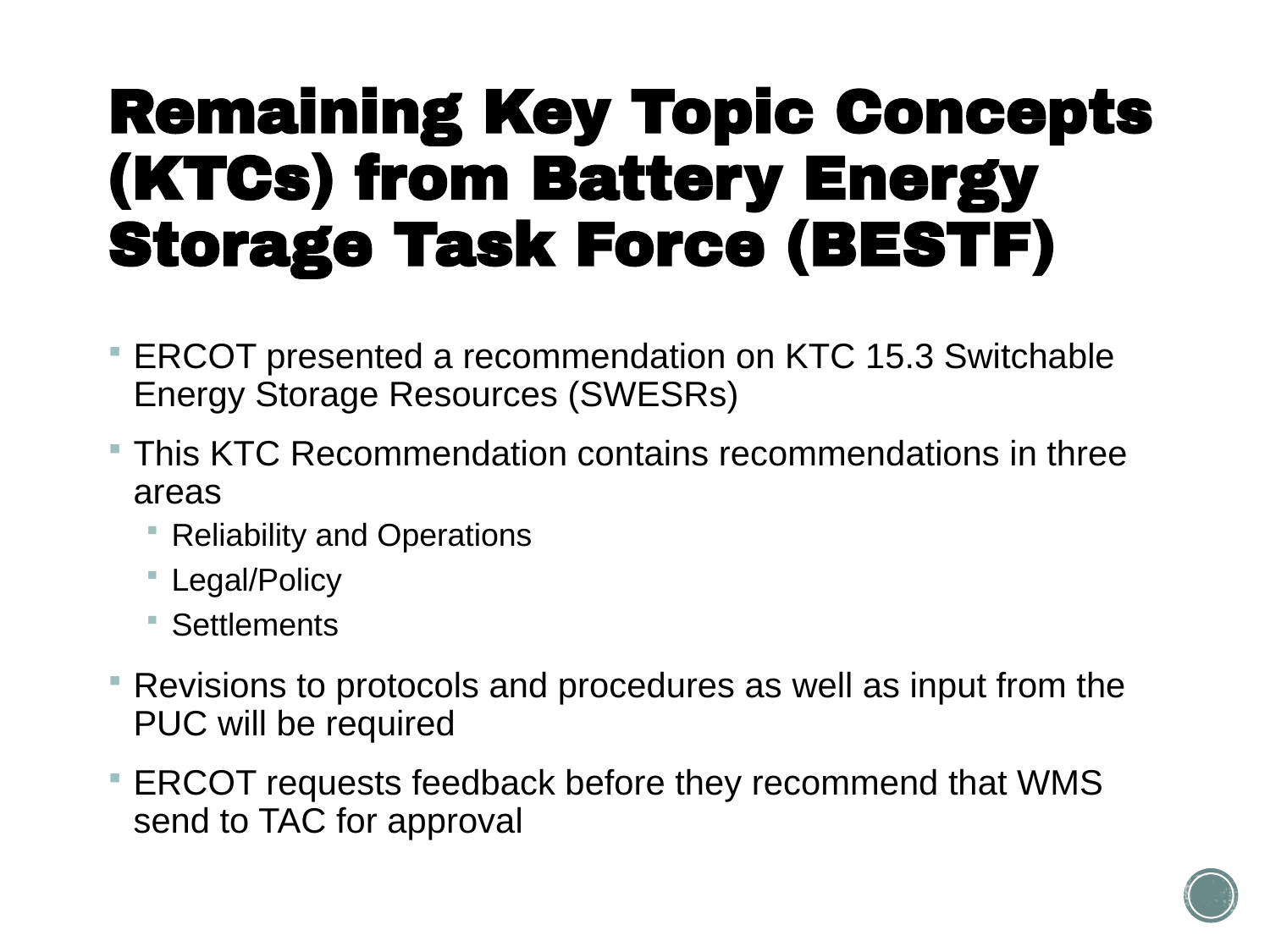

# Remaining Key Topic Concepts (KTCs) from Battery Energy Storage Task Force (BESTF)
ERCOT presented a recommendation on KTC 15.3 Switchable Energy Storage Resources (SWESRs)
This KTC Recommendation contains recommendations in three areas
Reliability and Operations
Legal/Policy
Settlements
Revisions to protocols and procedures as well as input from the PUC will be required
ERCOT requests feedback before they recommend that WMS send to TAC for approval